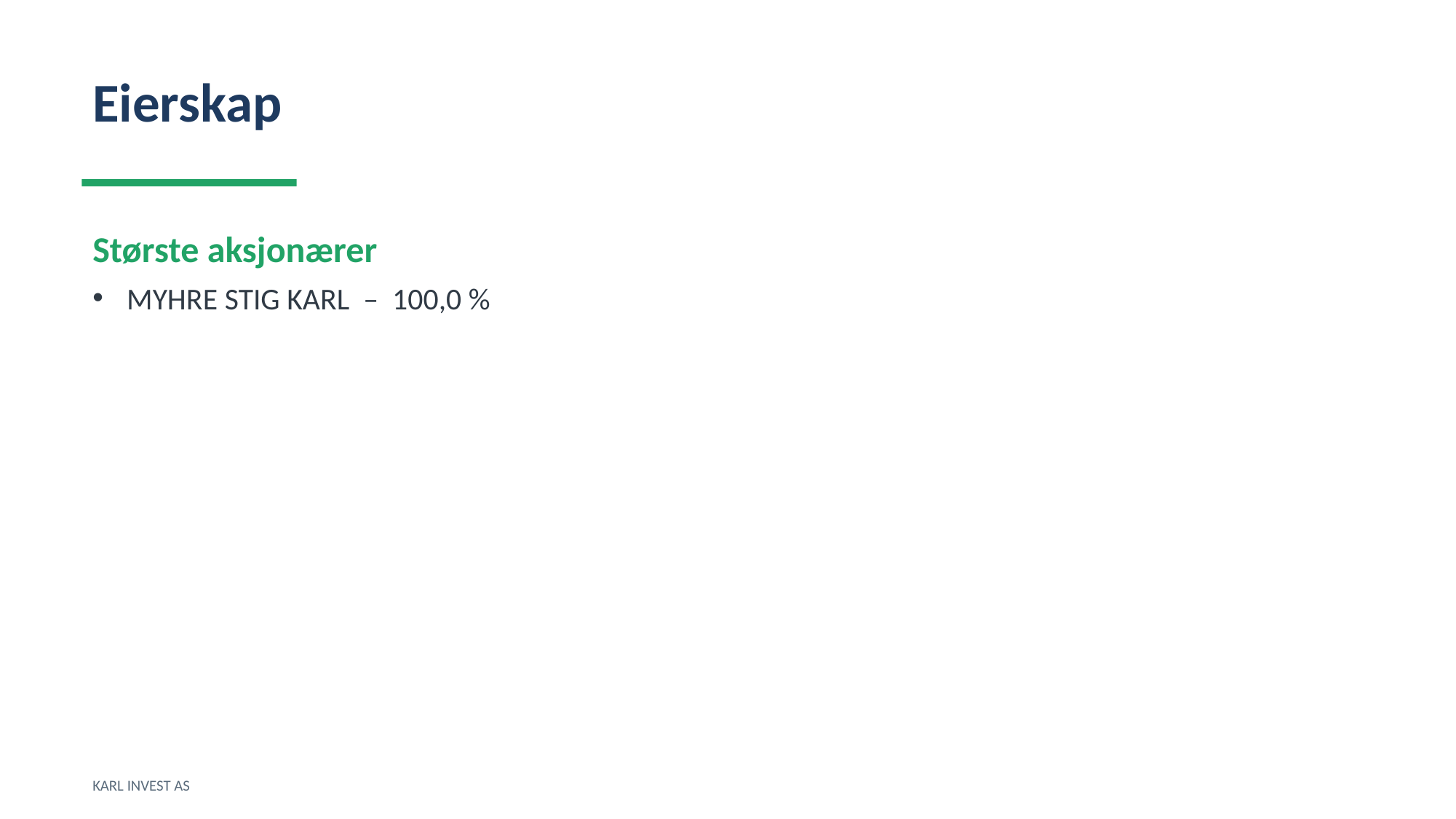

Eierskap

Største aksjonærer
MYHRE STIG KARL  –  100,0 %
KARL INVEST AS